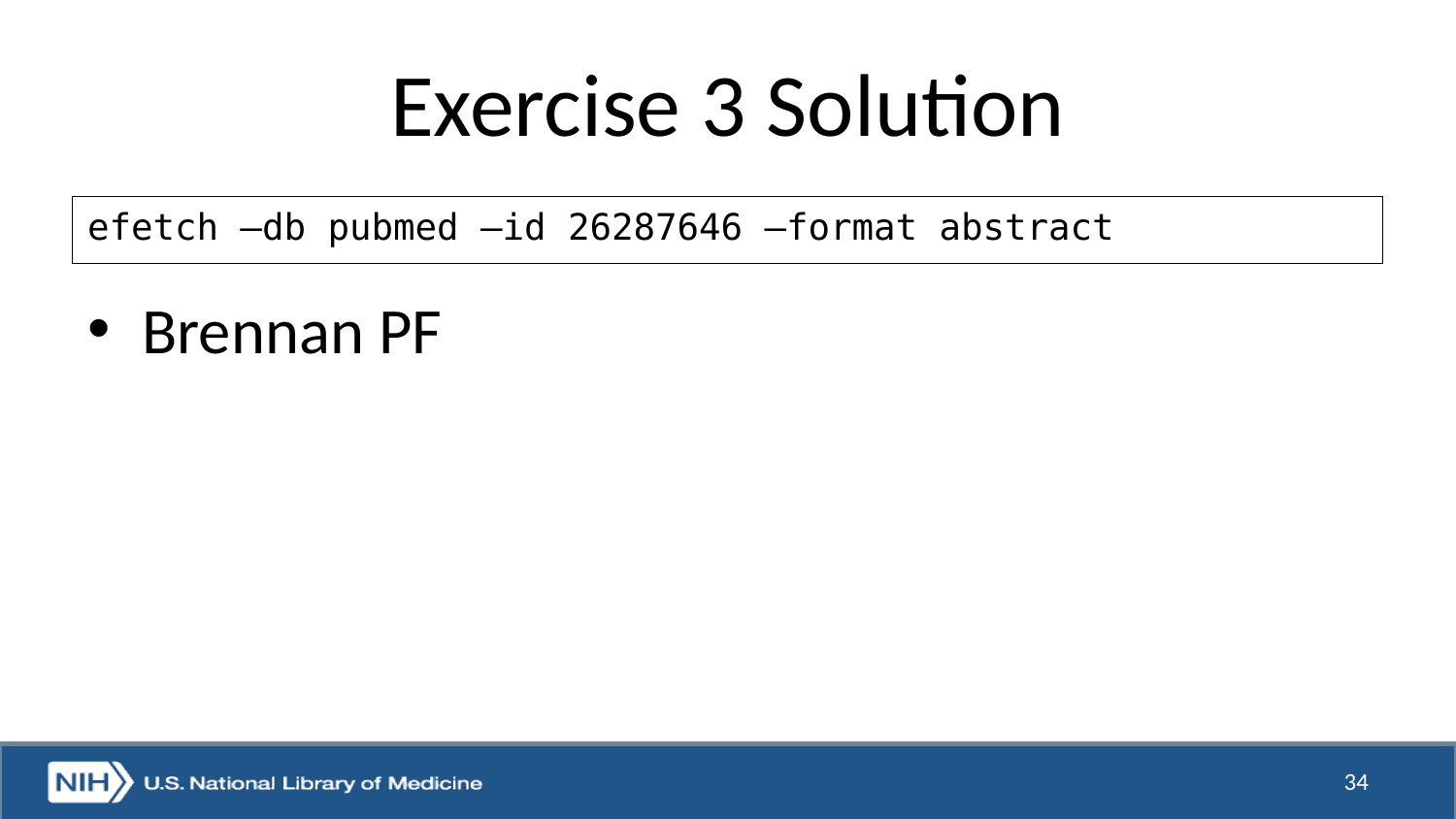

# Exercise 3 Solution

Brennan PF
efetch –db pubmed –id 26287646 –format abstract
34